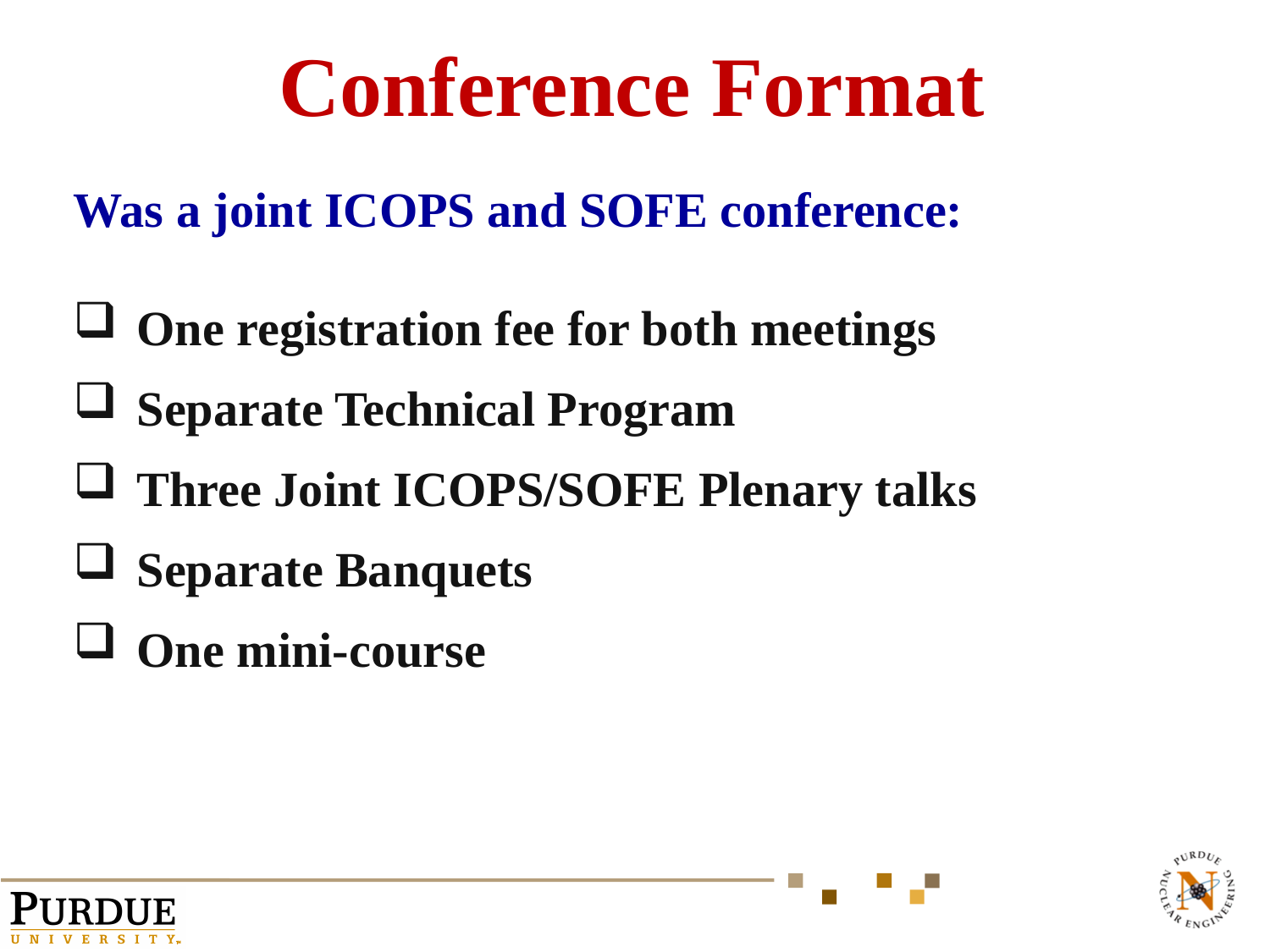

Conference Format
Was a joint ICOPS and SOFE conference:

One registration fee for both meetings
Separate Technical Program
Three Joint ICOPS/SOFE Plenary talks
Separate Banquets
One mini-course